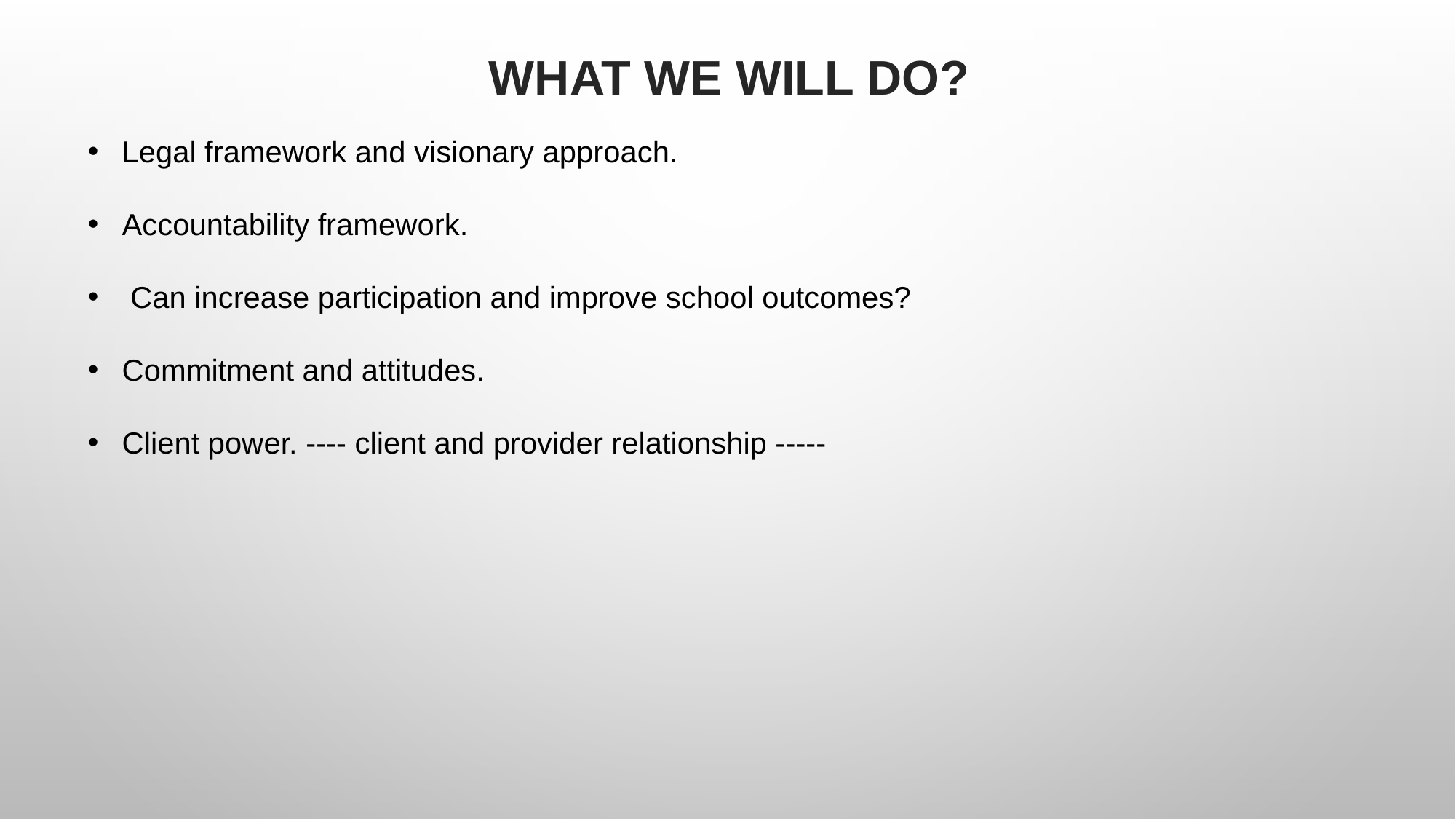

What we will do?
Legal framework and visionary approach.

Accountability framework.

 Can increase participation and improve school outcomes?

Commitment and attitudes.

Client power. ---- client and provider relationship -----